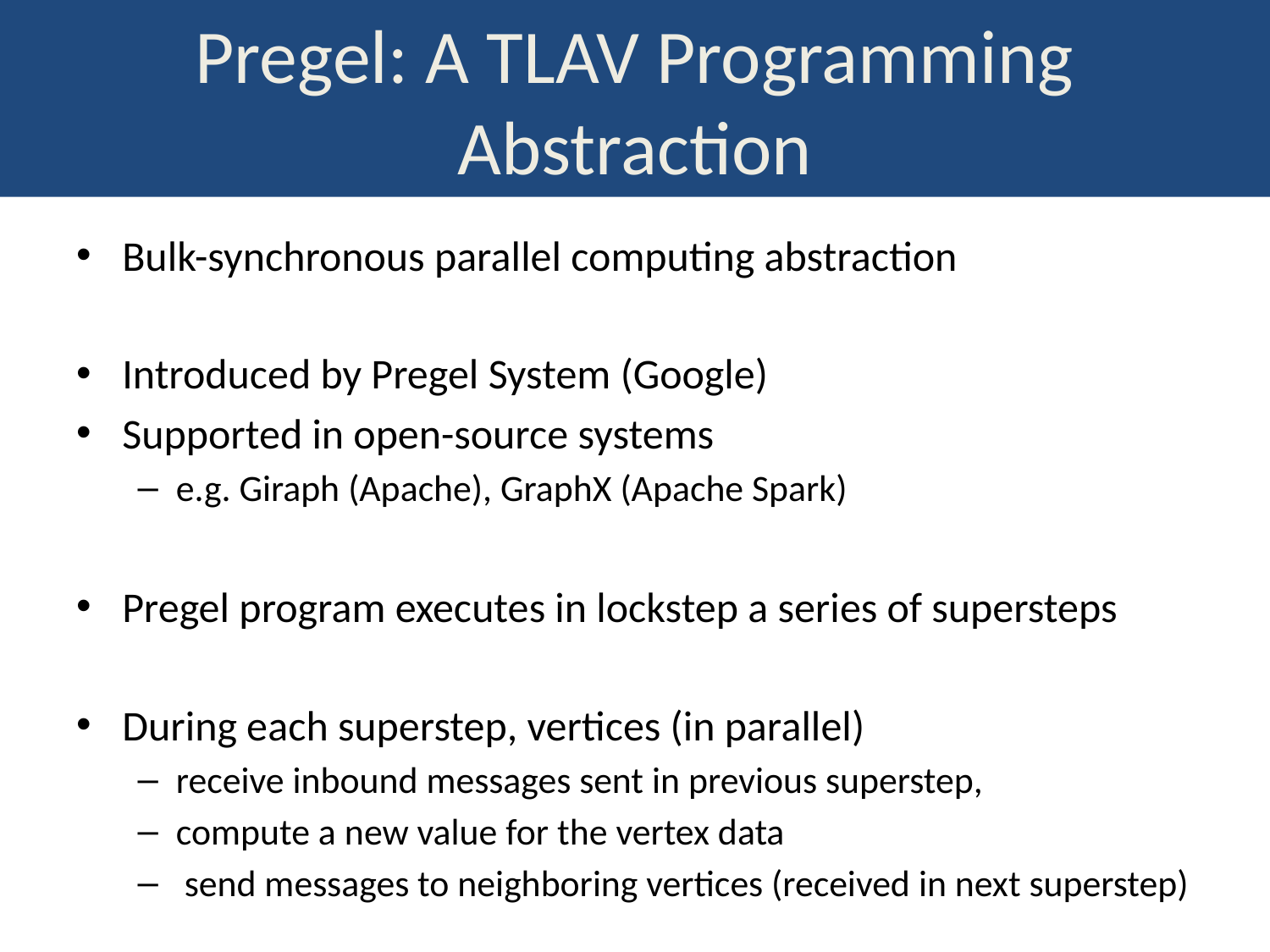

# Pregel: A TLAV Programming Abstraction
Bulk-synchronous parallel computing abstraction

Introduced by Pregel System (Google)
Supported in open-source systems
e.g. Giraph (Apache), GraphX (Apache Spark)

Pregel program executes in lockstep a series of supersteps

During each superstep, vertices (in parallel)
receive inbound messages sent in previous superstep,
compute a new value for the vertex data
 send messages to neighboring vertices (received in next superstep)